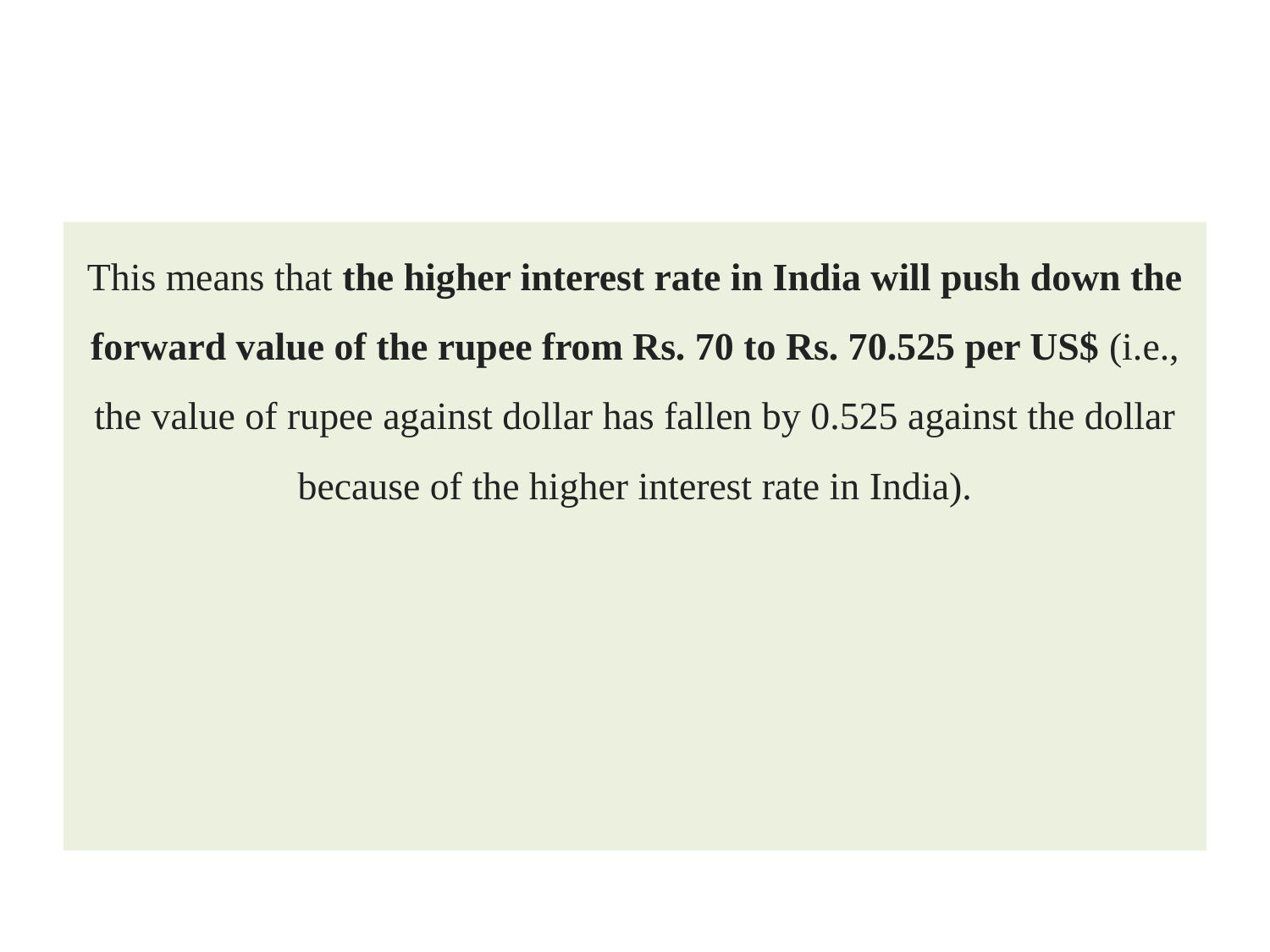

#
This means that the higher interest rate in India will push down the forward value of the rupee from Rs. 70 to Rs. 70.525 per US$ (i.e., the value of rupee against dollar has fallen by 0.525 against the dollar because of the higher interest rate in India).